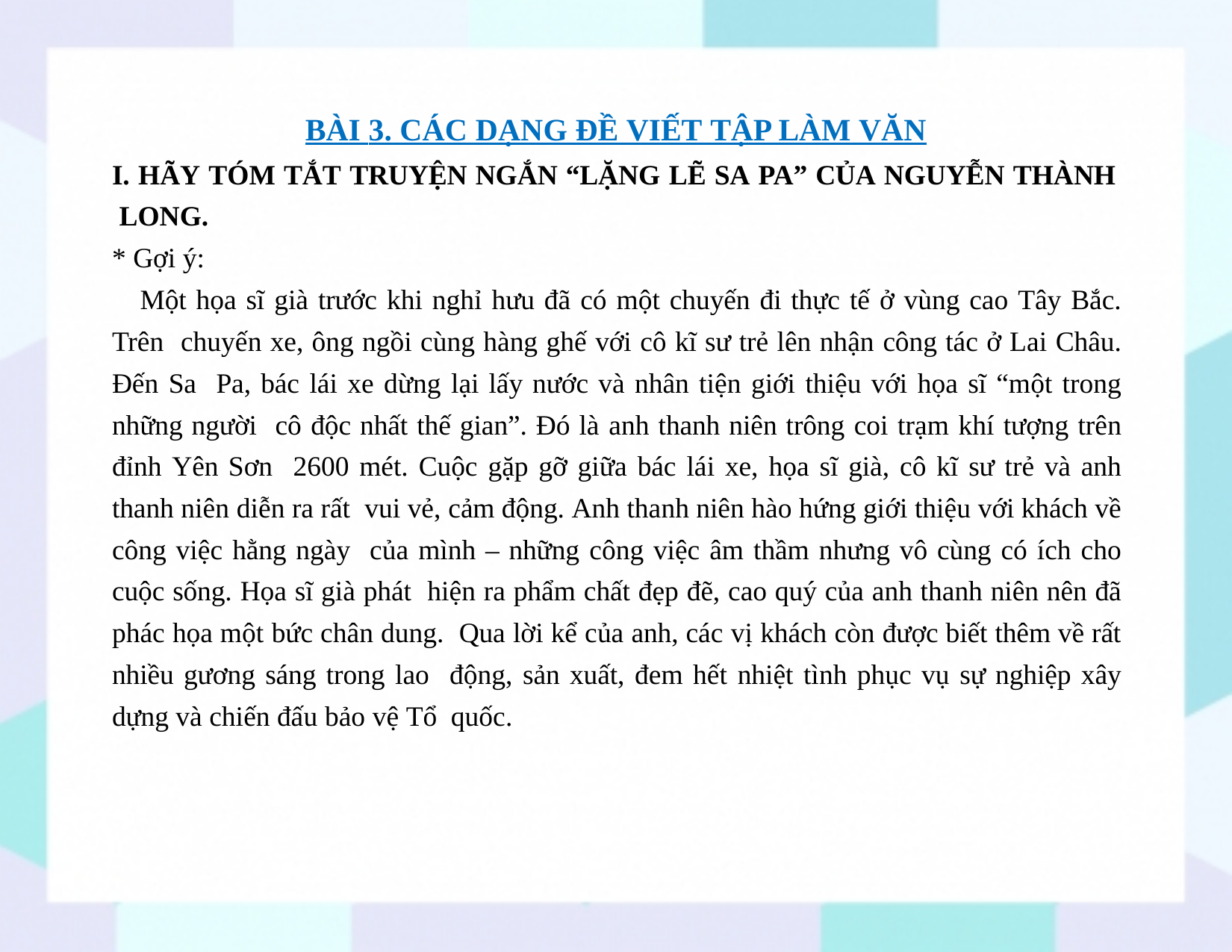

# BÀI 3. CÁC DẠNG ĐỀ VIẾT TẬP LÀM VĂN
I. HÃY TÓM TẮT TRUYỆN NGẮN “LẶNG LẼ SA PA” CỦA NGUYỄN THÀNH  LONG.
* Gợi ý:
Một họa sĩ già trước khi nghỉ hưu đã có một chuyến đi thực tế ở vùng cao Tây Bắc. Trên  chuyến xe, ông ngồi cùng hàng ghế với cô kĩ sư trẻ lên nhận công tác ở Lai Châu. Đến Sa  Pa, bác lái xe dừng lại lấy nước và nhân tiện giới thiệu với họa sĩ “một trong những người  cô độc nhất thế gian”. Đó là anh thanh niên trông coi trạm khí tượng trên đỉnh Yên Sơn  2600 mét. Cuộc gặp gỡ giữa bác lái xe, họa sĩ già, cô kĩ sư trẻ và anh thanh niên diễn ra rất  vui vẻ, cảm động. Anh thanh niên hào hứng giới thiệu với khách về công việc hằng ngày  của mình – những công việc âm thầm nhưng vô cùng có ích cho cuộc sống. Họa sĩ già phát  hiện ra phẩm chất đẹp đẽ, cao quý của anh thanh niên nên đã phác họa một bức chân dung.  Qua lời kể của anh, các vị khách còn được biết thêm về rất nhiều gương sáng trong lao  động, sản xuất, đem hết nhiệt tình phục vụ sự nghiệp xây dựng và chiến đấu bảo vệ Tổ  quốc.